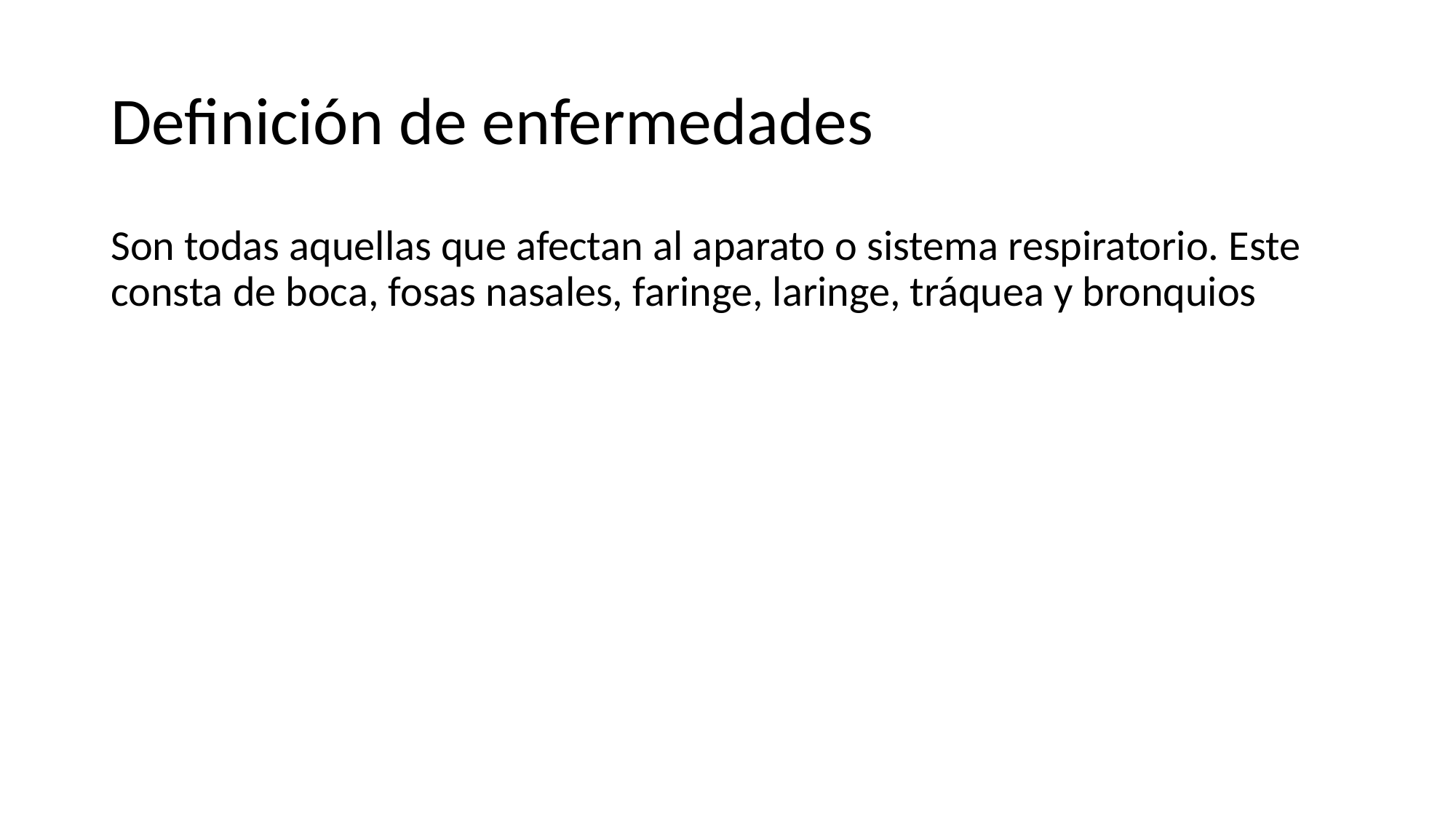

# Definición de enfermedades
Son todas aquellas que afectan al aparato o sistema respiratorio. Este consta de boca, fosas nasales, faringe, laringe, tráquea y bronquios